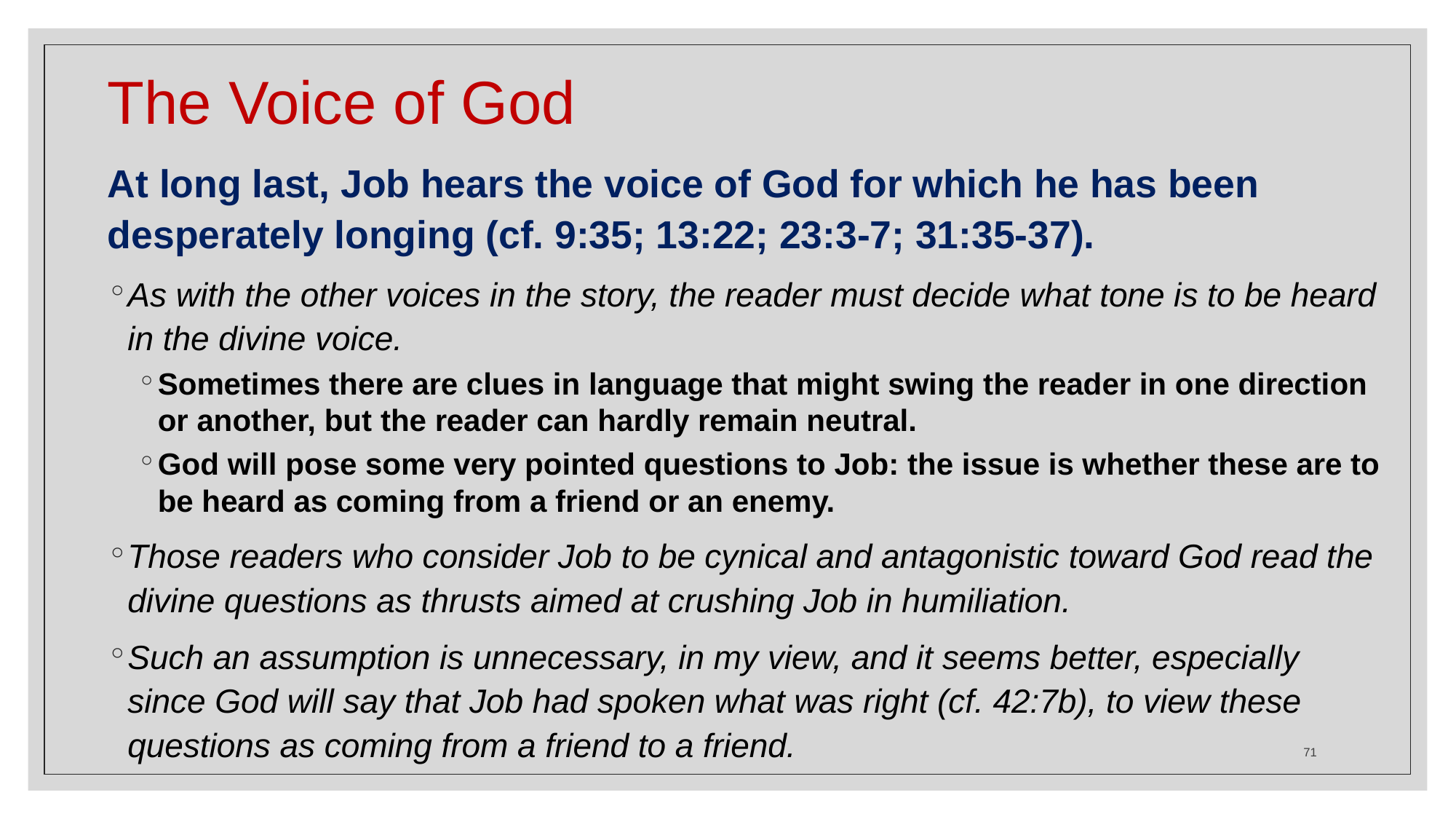

# The Voice of God
At long last, Job hears the voice of God for which he has been desperately longing (cf. 9:35; 13:22; 23:3-7; 31:35-37).
As with the other voices in the story, the reader must decide what tone is to be heard in the divine voice.
Sometimes there are clues in language that might swing the reader in one direction or another, but the reader can hardly remain neutral.
God will pose some very pointed questions to Job: the issue is whether these are to be heard as coming from a friend or an enemy.
Those readers who consider Job to be cynical and antagonistic toward God read the divine questions as thrusts aimed at crushing Job in humiliation.
Such an assumption is unnecessary, in my view, and it seems better, especially since God will say that Job had spoken what was right (cf. 42:7b), to view these questions as coming from a friend to a friend.
71